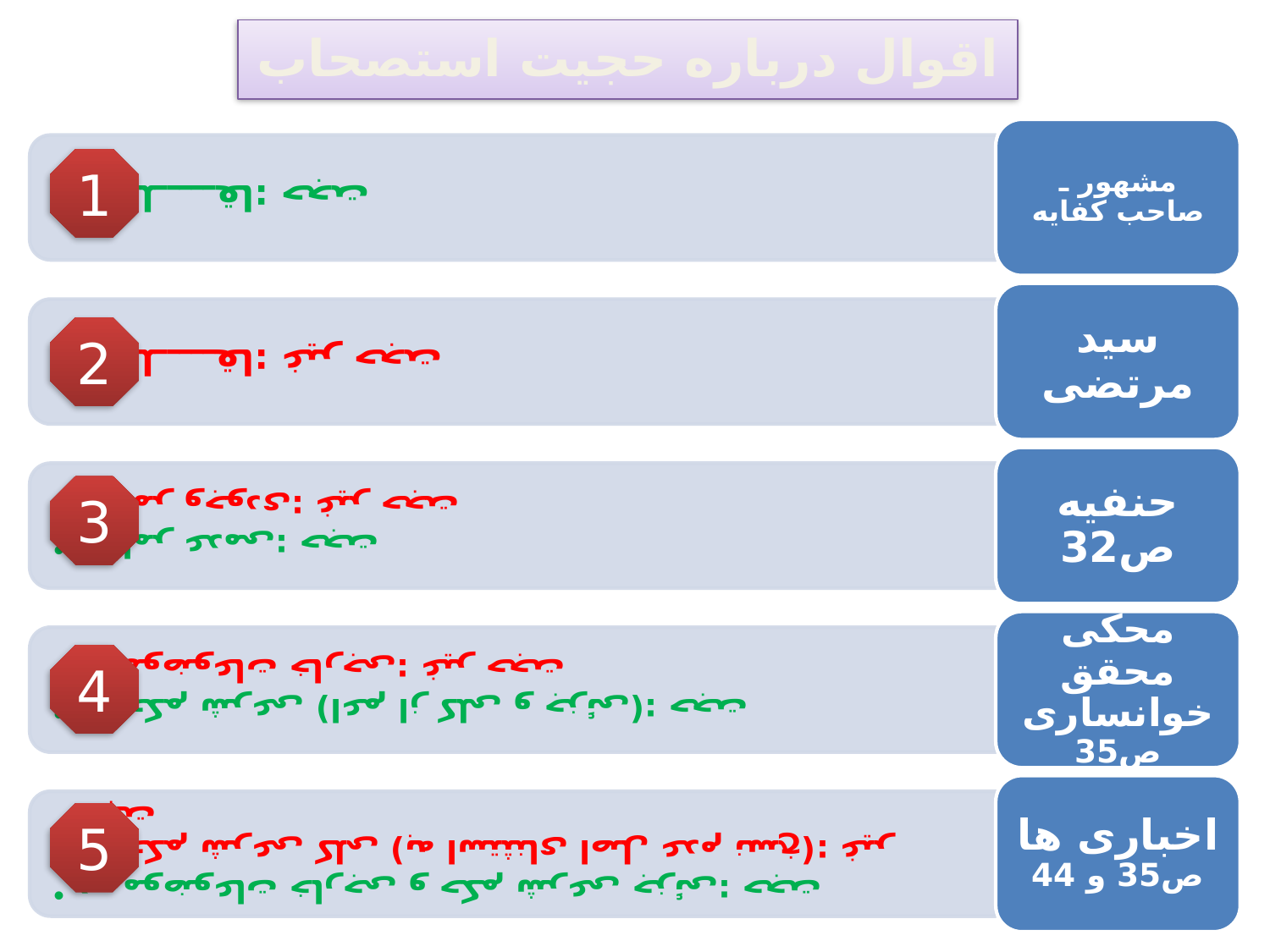

اقوال درباره حجیت استصحاب
مطلـــــقا: حجت
مشهور ـ صاحب کفایه
مطلـــــقا: غیر حجت
سید مرتضی
در امر عدمی: حجت
در امر وجودی: غیر حجت
حنفیه ص32
در حکم شرعی (اعم از کلی و جزئی): حجت
در موضوعات خارجی: غیر حجت
محکی محقق خوانساری ص35
در موضوعات خارجی و حکم شرعی جزئی: حجت
در حکم شرعی کلی (به استثنای اصل عدم نسخ): غیر حجت
اخباری ها ص35 و 44
1
2
3
4
5